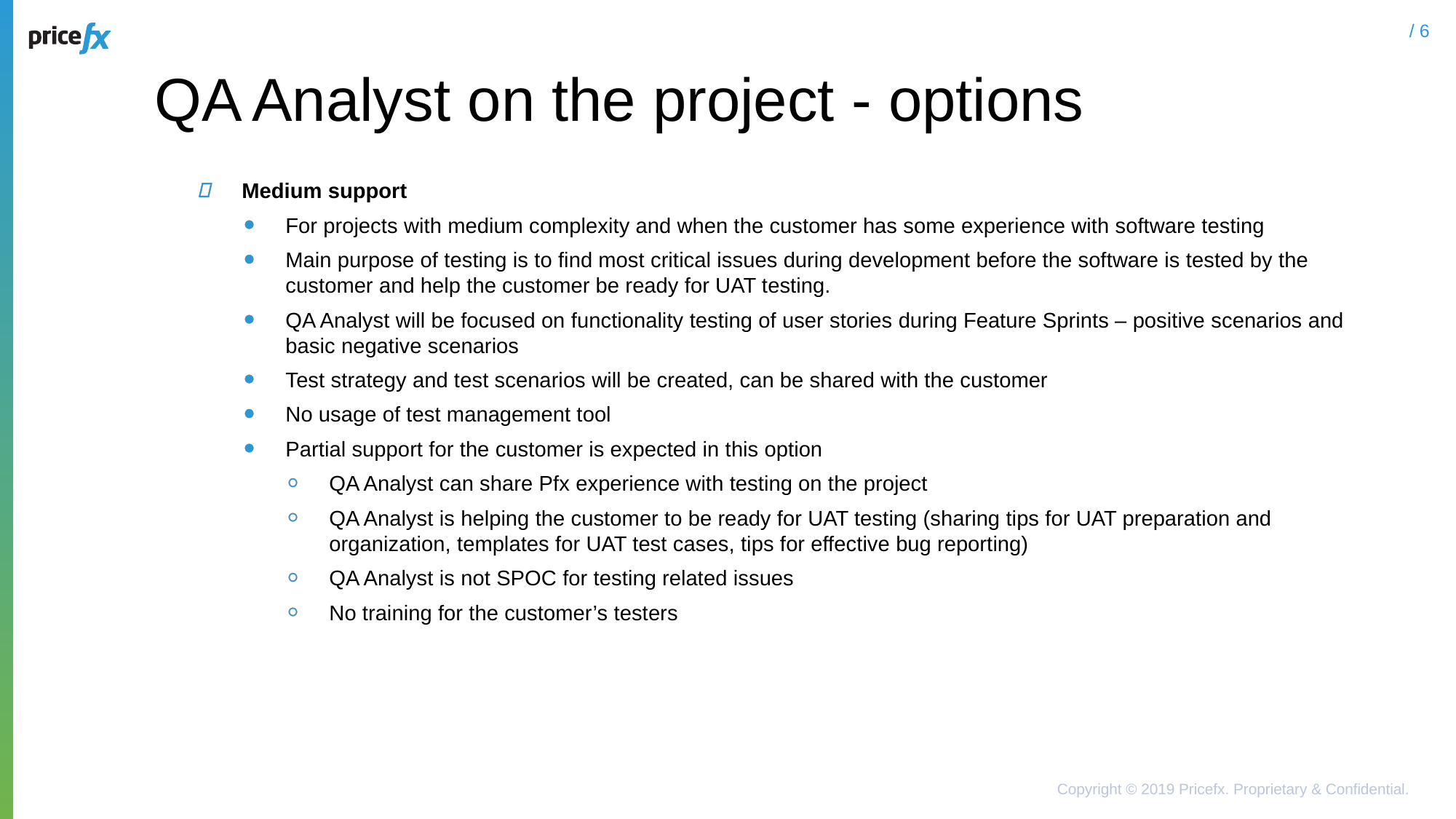

# QA Analyst on the project - options
Medium support
For projects with medium complexity and when the customer has some experience with software testing
Main purpose of testing is to find most critical issues during development before the software is tested by the customer and help the customer be ready for UAT testing.
QA Analyst will be focused on functionality testing of user stories during Feature Sprints – positive scenarios and basic negative scenarios
Test strategy and test scenarios will be created, can be shared with the customer
No usage of test management tool
Partial support for the customer is expected in this option
QA Analyst can share Pfx experience with testing on the project
QA Analyst is helping the customer to be ready for UAT testing (sharing tips for UAT preparation and organization, templates for UAT test cases, tips for effective bug reporting)
QA Analyst is not SPOC for testing related issues
No training for the customer’s testers